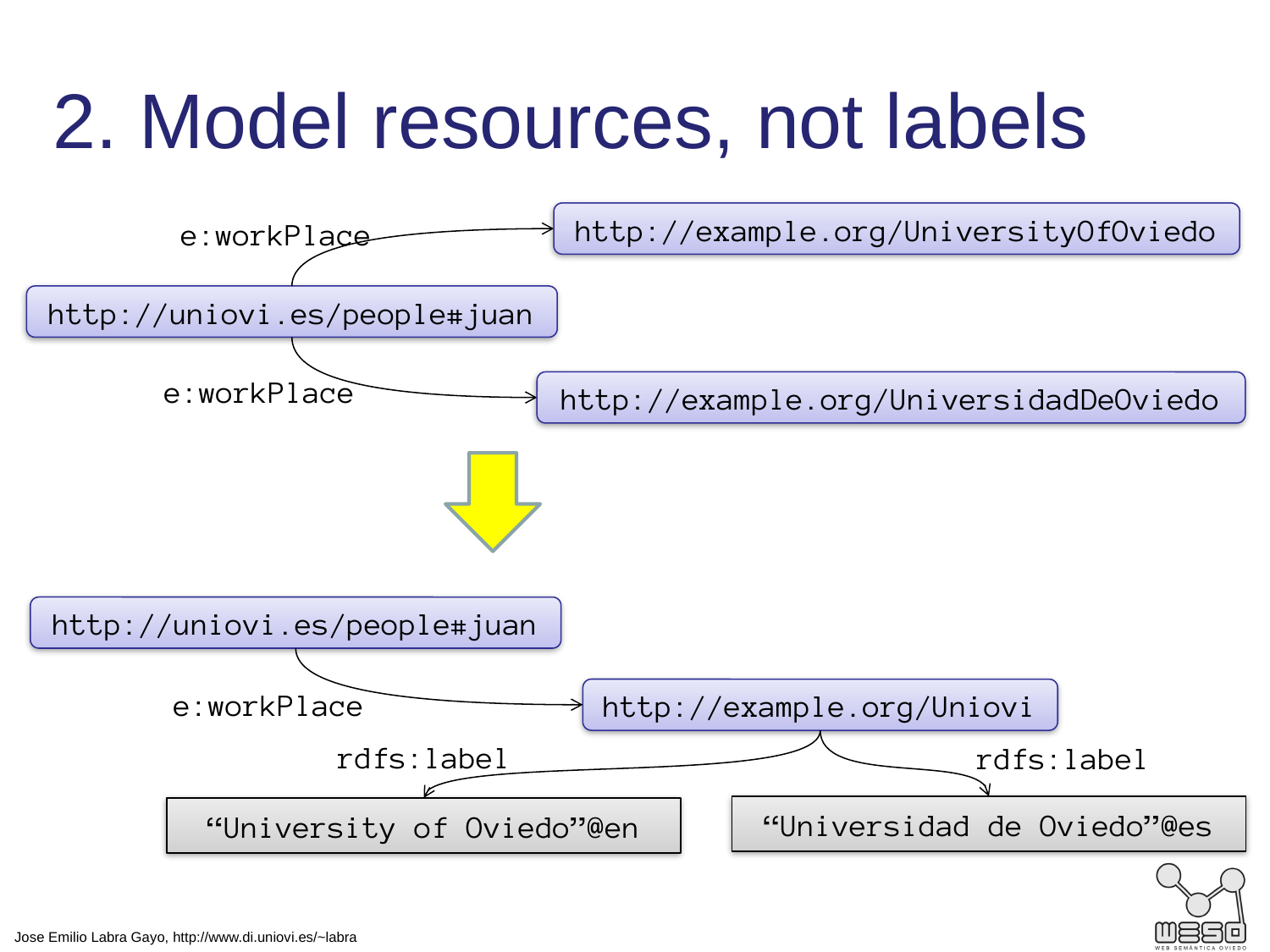

# 2. Model resources, not labels
http://example.org/UniversityOfOviedo
e:workPlace
http://uniovi.es/people#juan
e:workPlace
http://example.org/UniversidadDeOviedo

http://uniovi.es/people#juan
e:workPlace
http://example.org/Uniovi
rdfs:label
rdfs:label
“Universidad de Oviedo”@es
“University of Oviedo”@en